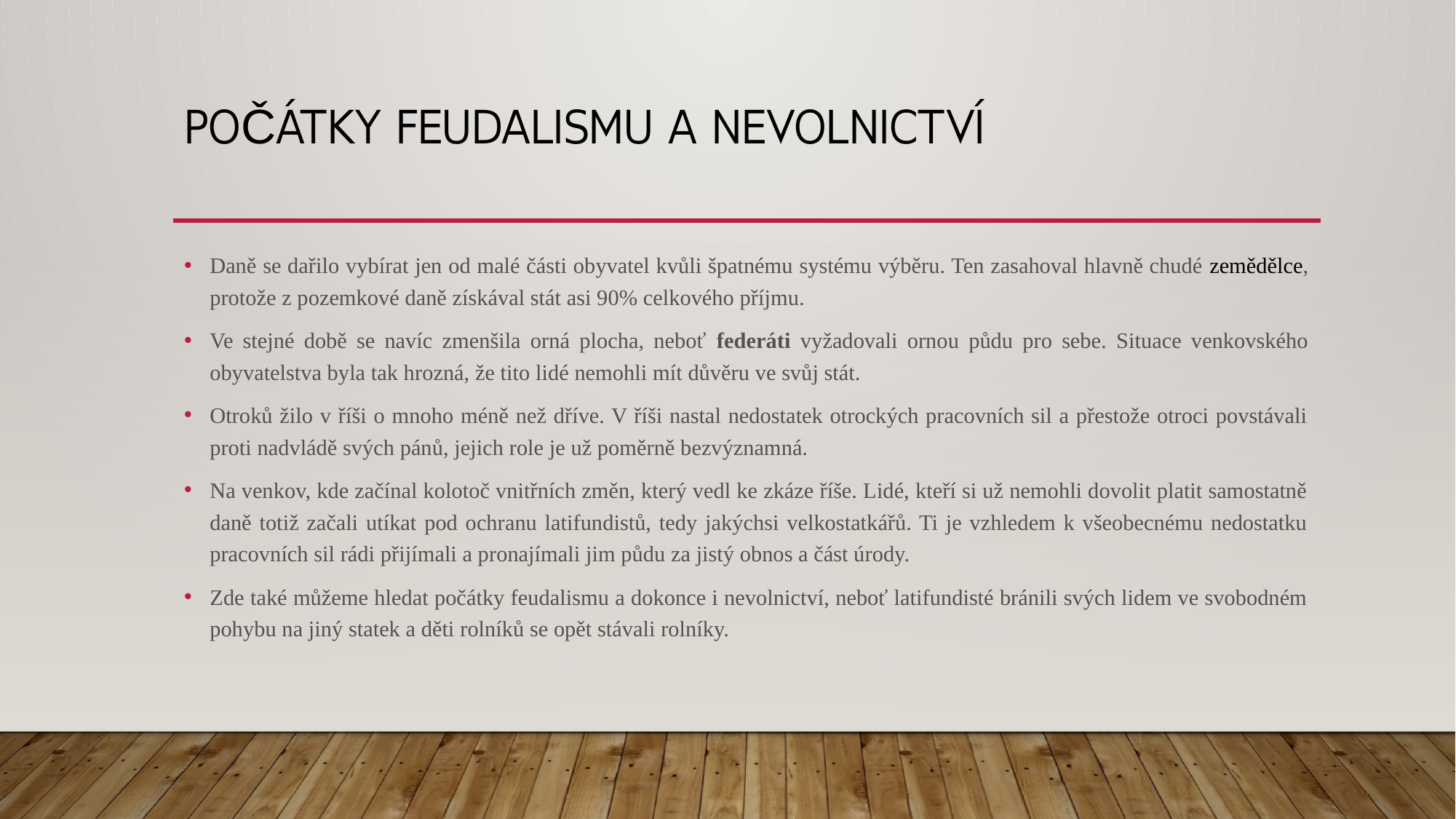

# Počátky feudalismu a nevolnictví
Daně se dařilo vybírat jen od malé části obyvatel kvůli špatnému systému výběru. Ten zasahoval hlavně chudé zemědělce, protože z pozemkové daně získával stát asi 90% celkového příjmu.
Ve stejné době se navíc zmenšila orná plocha, neboť federáti vyžadovali ornou půdu pro sebe. Situace venkovského obyvatelstva byla tak hrozná, že tito lidé nemohli mít důvěru ve svůj stát.
Otroků žilo v říši o mnoho méně než dříve. V říši nastal nedostatek otrockých pracovních sil a přestože otroci povstávali proti nadvládě svých pánů, jejich role je už poměrně bezvýznamná.
Na venkov, kde začínal kolotoč vnitřních změn, který vedl ke zkáze říše. Lidé, kteří si už nemohli dovolit platit samostatně daně totiž začali utíkat pod ochranu latifundistů, tedy jakýchsi velkostatkářů. Ti je vzhledem k všeobecnému nedostatku pracovních sil rádi přijímali a pronajímali jim půdu za jistý obnos a část úrody.
Zde také můžeme hledat počátky feudalismu a dokonce i nevolnictví, neboť latifundisté bránili svých lidem ve svobodném pohybu na jiný statek a děti rolníků se opět stávali rolníky.